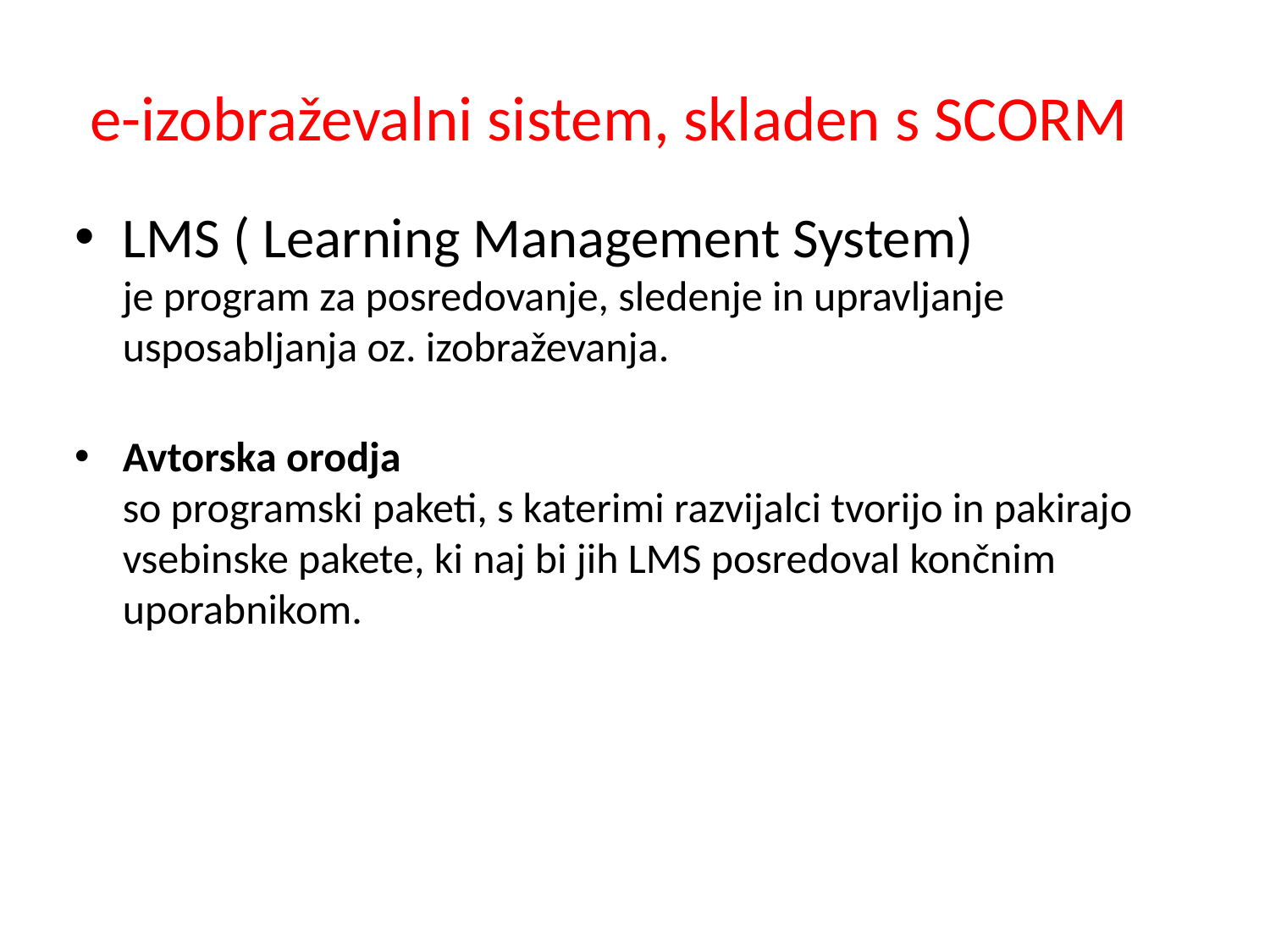

# e-izobraževalni sistem, skladen s SCORM
LMS ( Learning Management System)
je program za posredovanje, sledenje in upravljanje usposabljanja oz. izobraževanja.
Avtorska orodja
so programski paketi, s katerimi razvijalci tvorijo in pakirajo vsebinske pakete, ki naj bi jih LMS posredoval končnim uporabnikom.